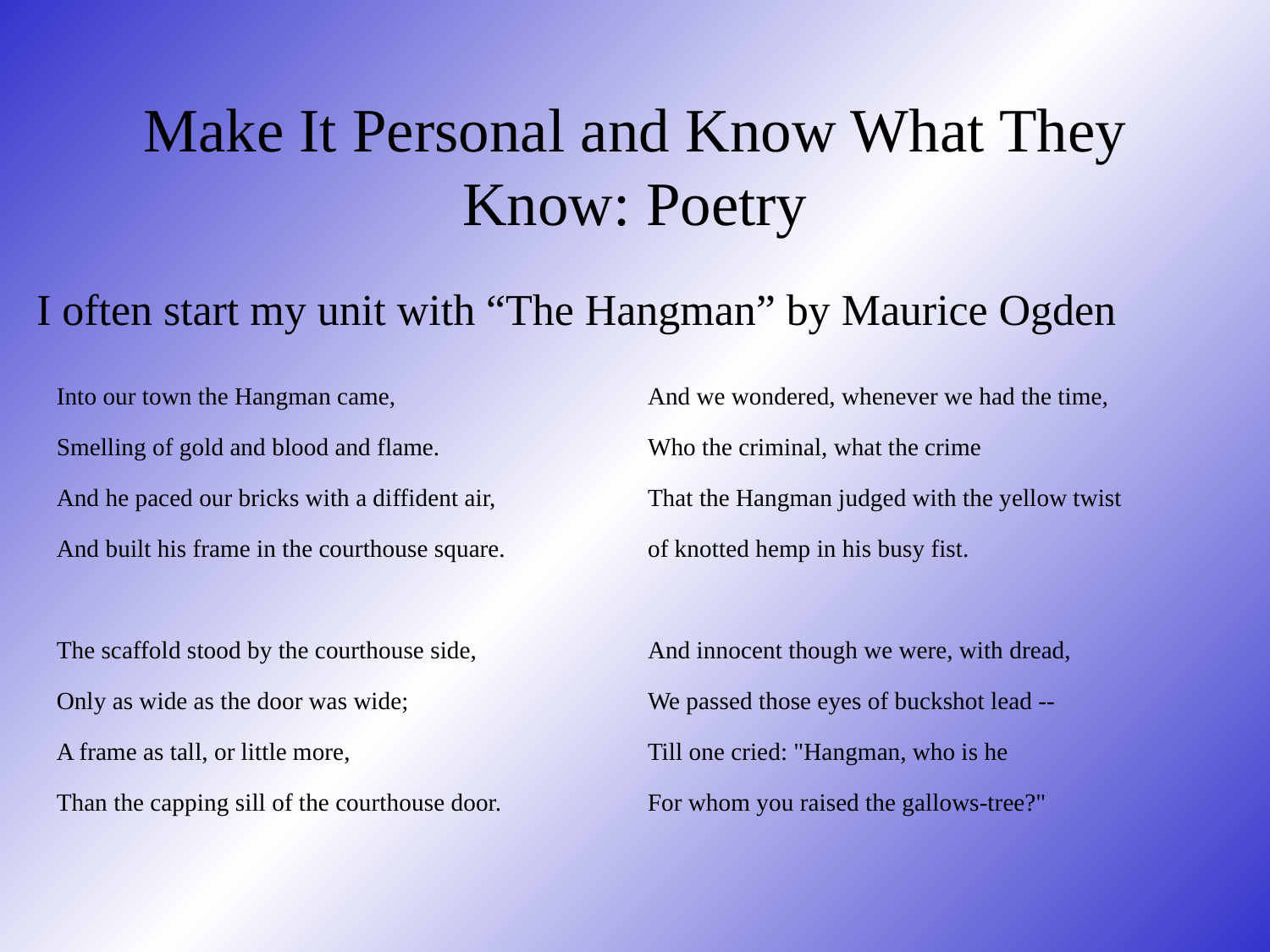

# Make It Personal and Know What They Know: Poetry
I often start my unit with “The Hangman” by Maurice Ogden

Into our town the Hangman came,
Smelling of gold and blood and flame.
And he paced our bricks with a diffident air,
And built his frame in the courthouse square.

The scaffold stood by the courthouse side,
Only as wide as the door was wide;
A frame as tall, or little more,
Than the capping sill of the courthouse door.

And we wondered, whenever we had the time,
Who the criminal, what the crime
That the Hangman judged with the yellow twist
of knotted hemp in his busy fist.

And innocent though we were, with dread,
We passed those eyes of buckshot lead --
Till one cried: "Hangman, who is he
For whom you raised the gallows-tree?"